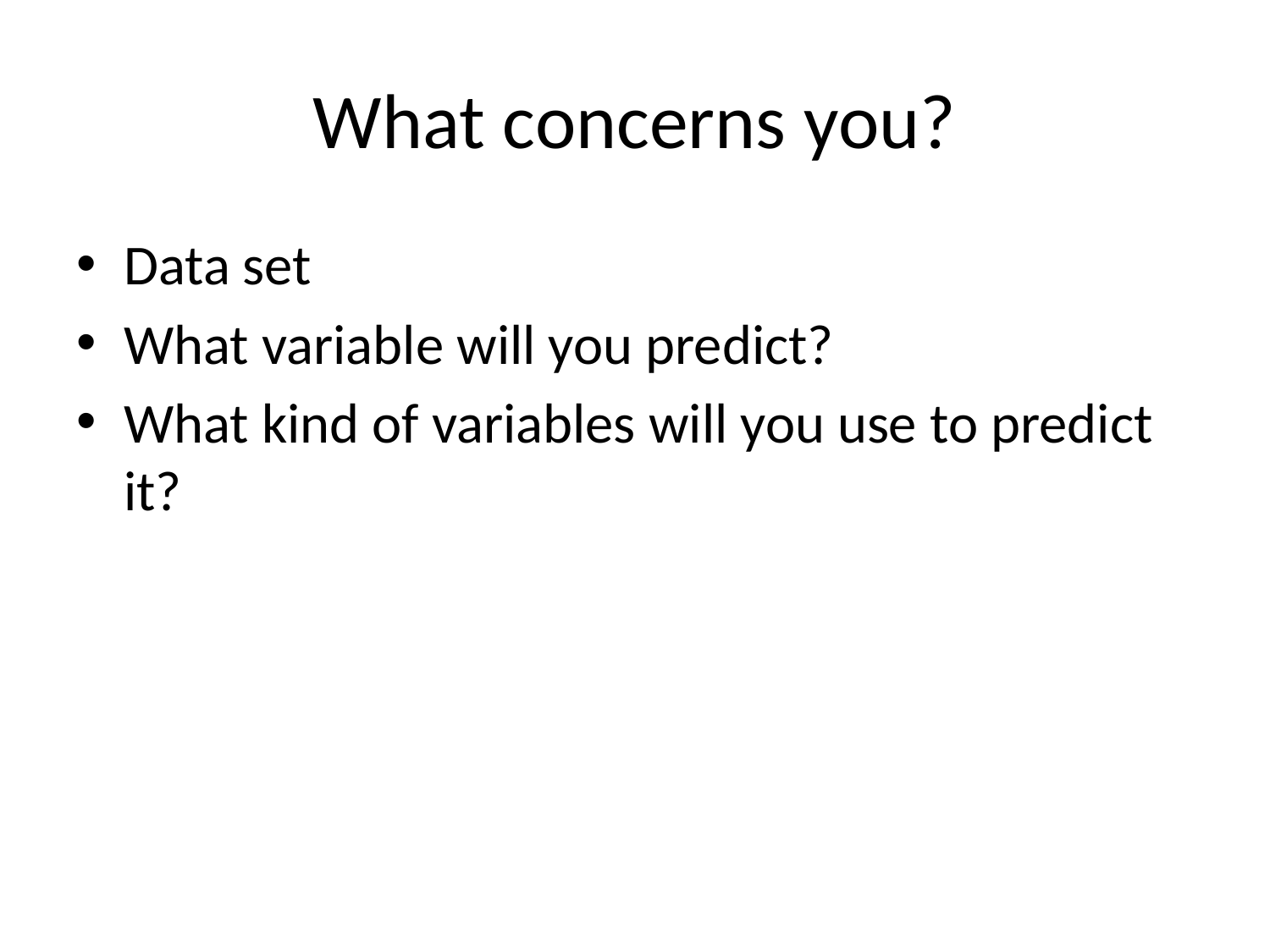

# What concerns you?
Data set
What variable will you predict?
What kind of variables will you use to predict it?